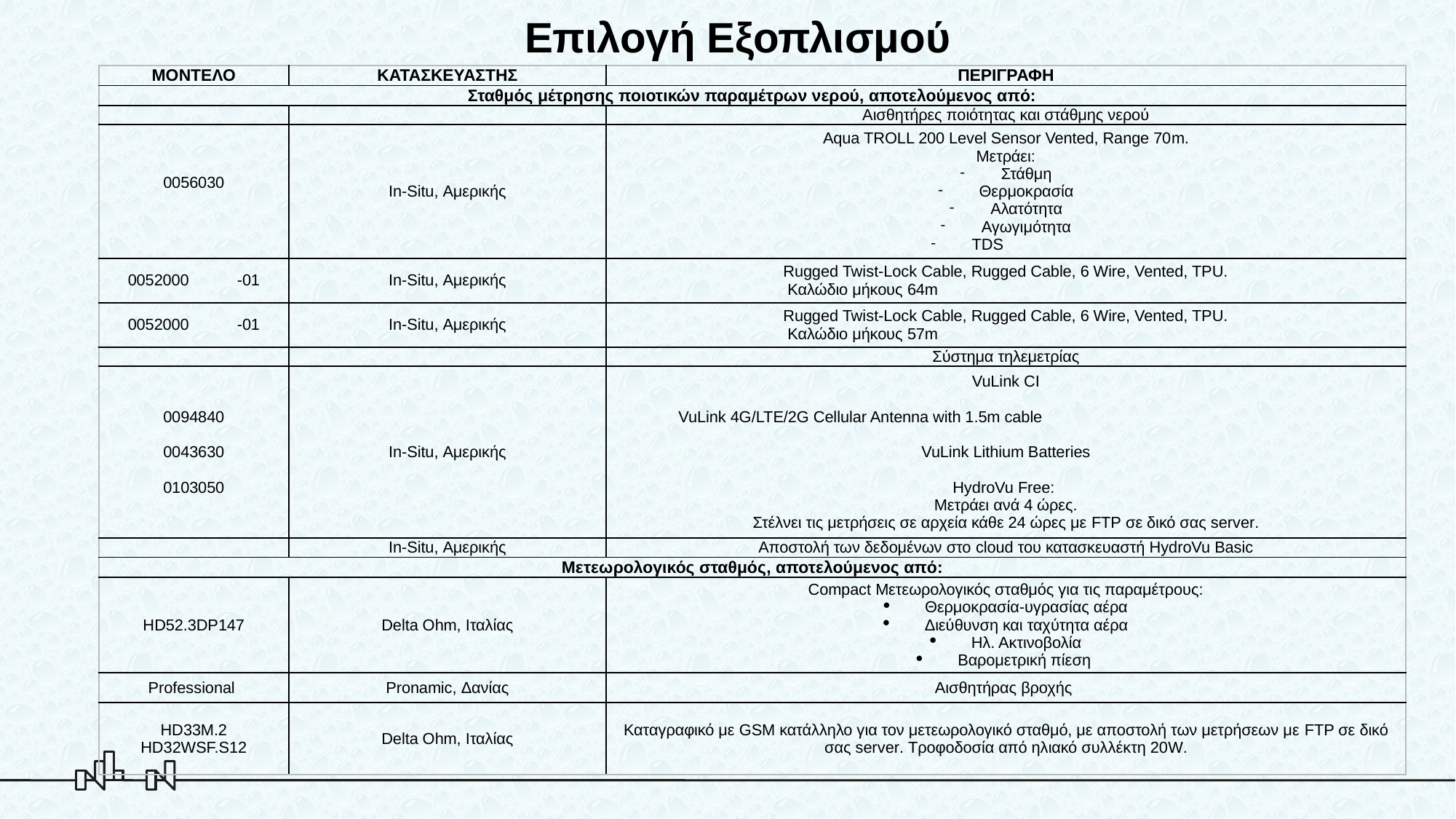

Επιλογή Εξοπλισμού
| ΜΟΝΤΕΛΟ | ΚΑΤΑΣΚΕΥΑΣΤΗΣ | ΠΕΡΙΓΡΑΦΗ |
| --- | --- | --- |
| Σταθμός μέτρησης ποιοτικών παραμέτρων νερού, αποτελούμενος από: |  |  |
|  |  | Αισθητήρες ποιότητας και στάθμης νερού |
| 0056030 | In-Situ, Αμερικής | Aqua TROLL 200 Level Sensor Vented, Range 70m. Μετράει: Στάθμη Θερμοκρασία Αλατότητα Αγωγιμότητα TDS |
| 0052000 -01 | In-Situ, Αμερικής | Rugged Twist-Lock Cable, Rugged Cable, 6 Wire, Vented, TPU. Καλώδιο μήκους 64m |
| 0052000 -01 | In-Situ, Αμερικής | Rugged Twist-Lock Cable, Rugged Cable, 6 Wire, Vented, TPU. Καλώδιο μήκους 57m |
|  |  | Σύστημα τηλεμετρίας |
| 0094840   0043630   0103050 | In-Situ, Αμερικής | VuLink CI   VuLink 4G/LTE/2G Cellular Antenna with 1.5m cable   VuLink Lithium Batteries   HydroVu Free: Μετράει ανά 4 ώρες. Στέλνει τις μετρήσεις σε αρχεία κάθε 24 ώρες με FTP σε δικό σας server. |
|  | In-Situ, Αμερικής | Αποστολή των δεδομένων στο cloud του κατασκευαστή HydroVu Basic |
| Μετεωρολογικός σταθμός, αποτελούμενος από: |  |  |
| HD52.3DP147 | Delta Ohm, Ιταλίας | Compact Μετεωρολογικός σταθμός για τις παραμέτρους: Θερμοκρασία-υγρασίας αέρα Διεύθυνση και ταχύτητα αέρα Ηλ. Ακτινοβολία Βαρομετρική πίεση |
| Professional | Pronamic, Δανίας | Αισθητήρας βροχής |
| HD33M.2  HD32WSF.S12 | Delta Ohm, Ιταλίας | Καταγραφικό με GSM κατάλληλο για τον μετεωρολογικό σταθμό, με αποστολή των μετρήσεων με FTP σε δικό σας server. Tροφοδοσία από ηλιακό συλλέκτη 20W. |